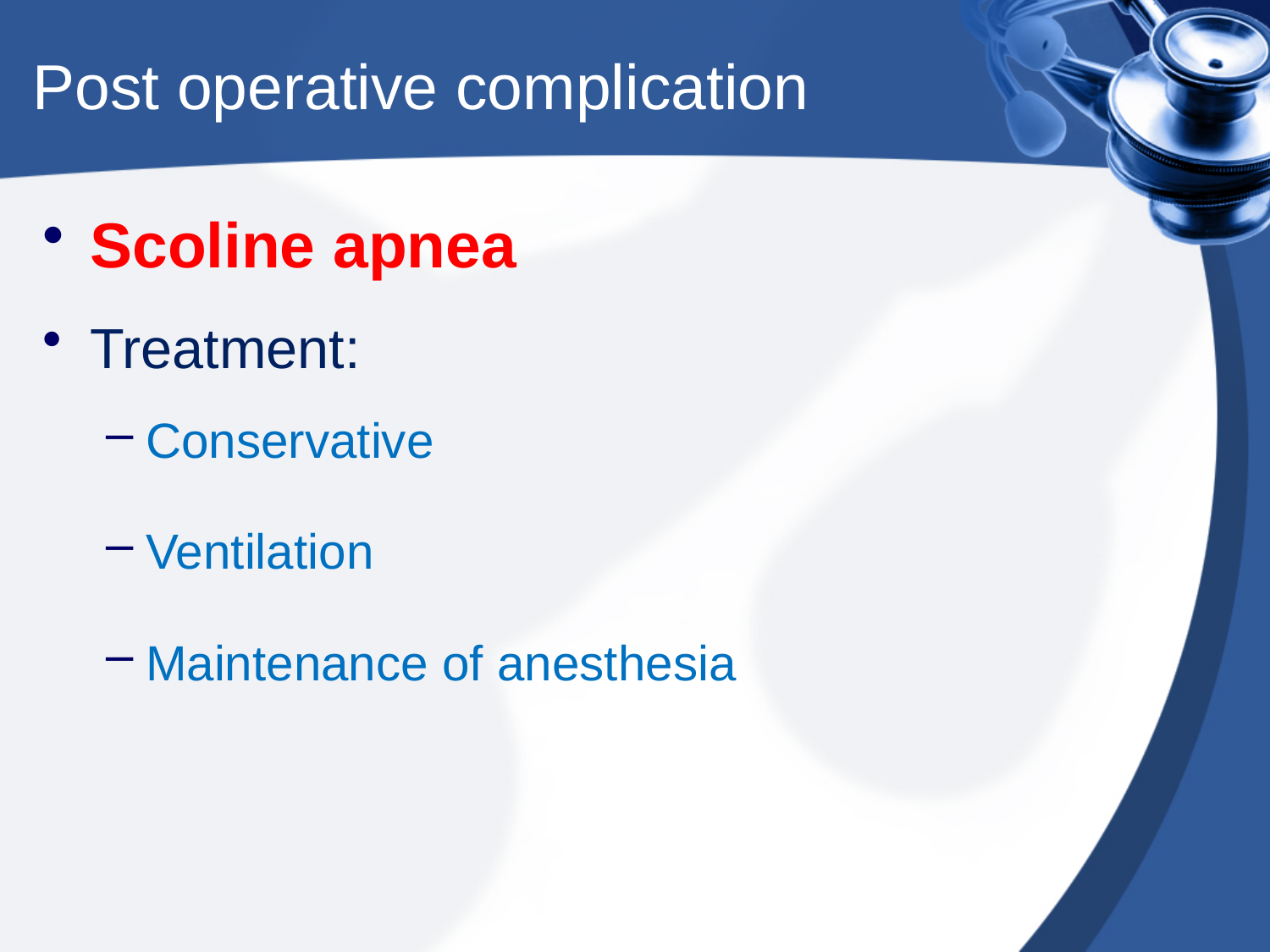

# Post operative complication
Scoline apnea

Treatment:

Conservative

Ventilation

Maintenance of anesthesia